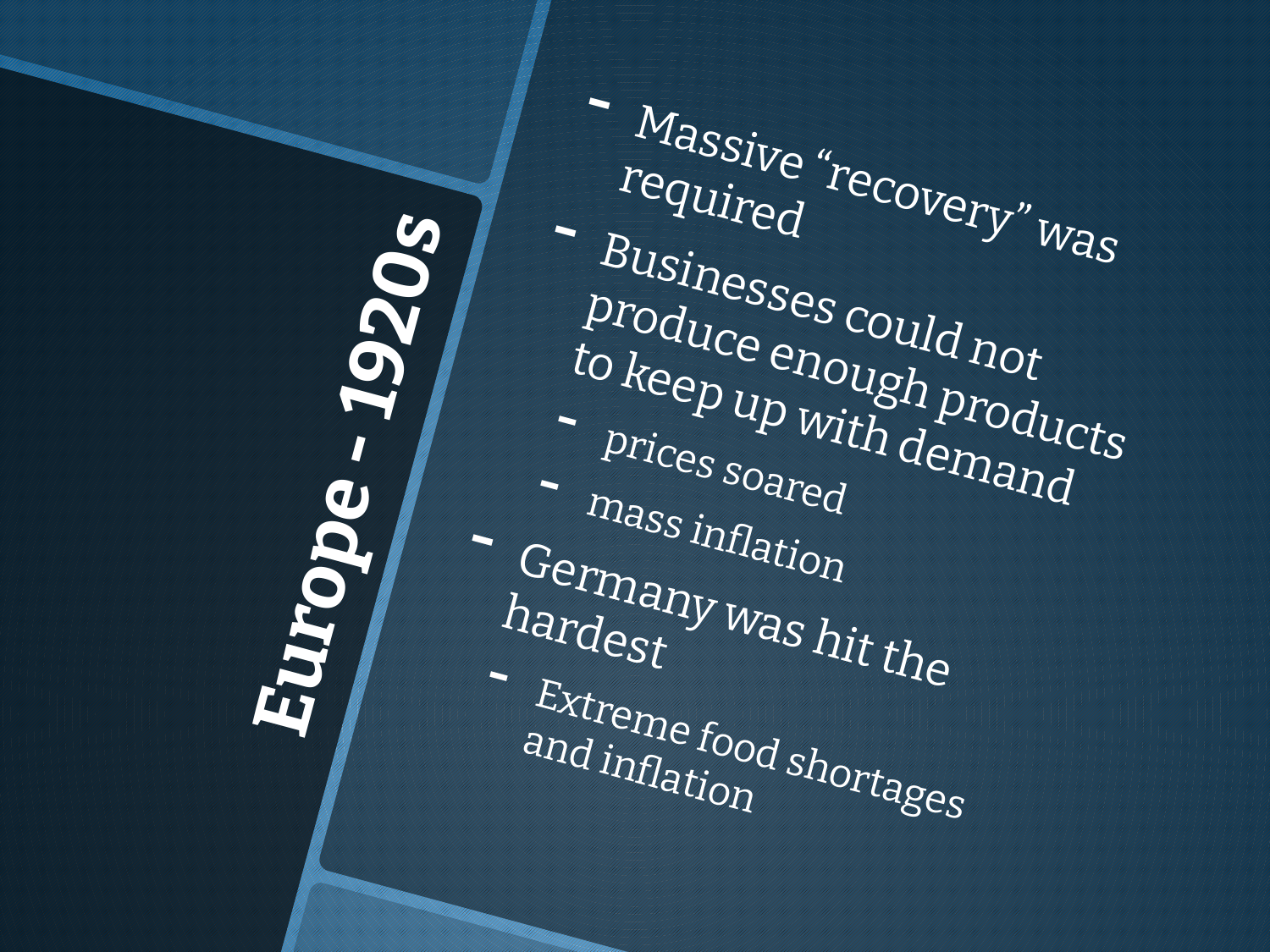

Massive “recovery” was required
Businesses could not produce enough products to keep up with demand
prices soared
mass inflation
Germany was hit the hardest
Extreme food shortages and inflation
# Europe - 1920s